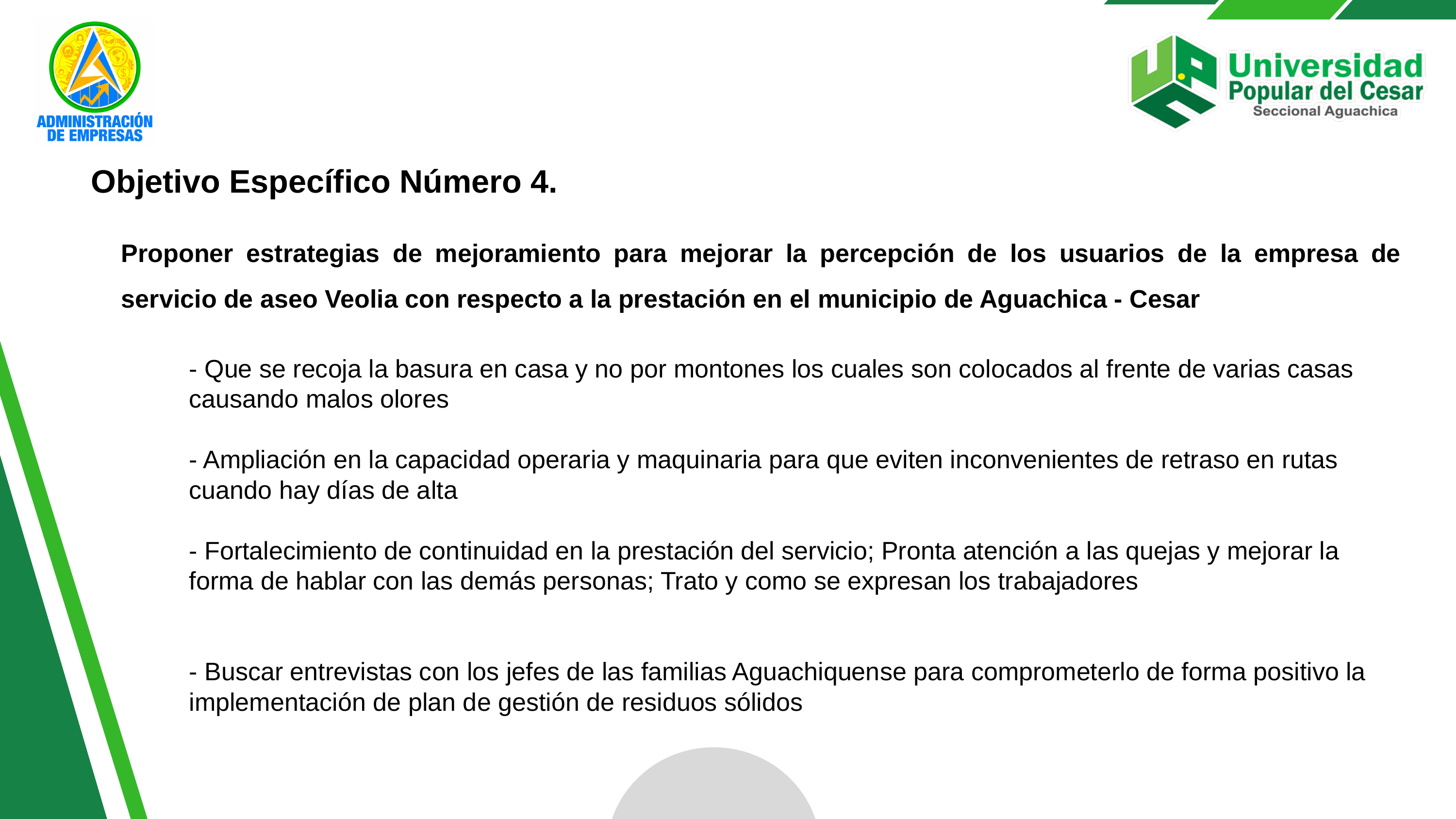

Objetivo Específico Número 4.

Proponer estrategias de mejoramiento para mejorar la percepción de los usuarios de la empresa de servicio de aseo Veolia con respecto a la prestación en el municipio de Aguachica - Cesar
- Que se recoja la basura en casa y no por montones los cuales son colocados al frente de varias casas causando malos olores

- Ampliación en la capacidad operaria y maquinaria para que eviten inconvenientes de retraso en rutas cuando hay días de alta

- Fortalecimiento de continuidad en la prestación del servicio; Pronta atención a las quejas y mejorar la forma de hablar con las demás personas; Trato y como se expresan los trabajadores

- Buscar entrevistas con los jefes de las familias Aguachiquense para comprometerlo de forma positivo la implementación de plan de gestión de residuos sólidos